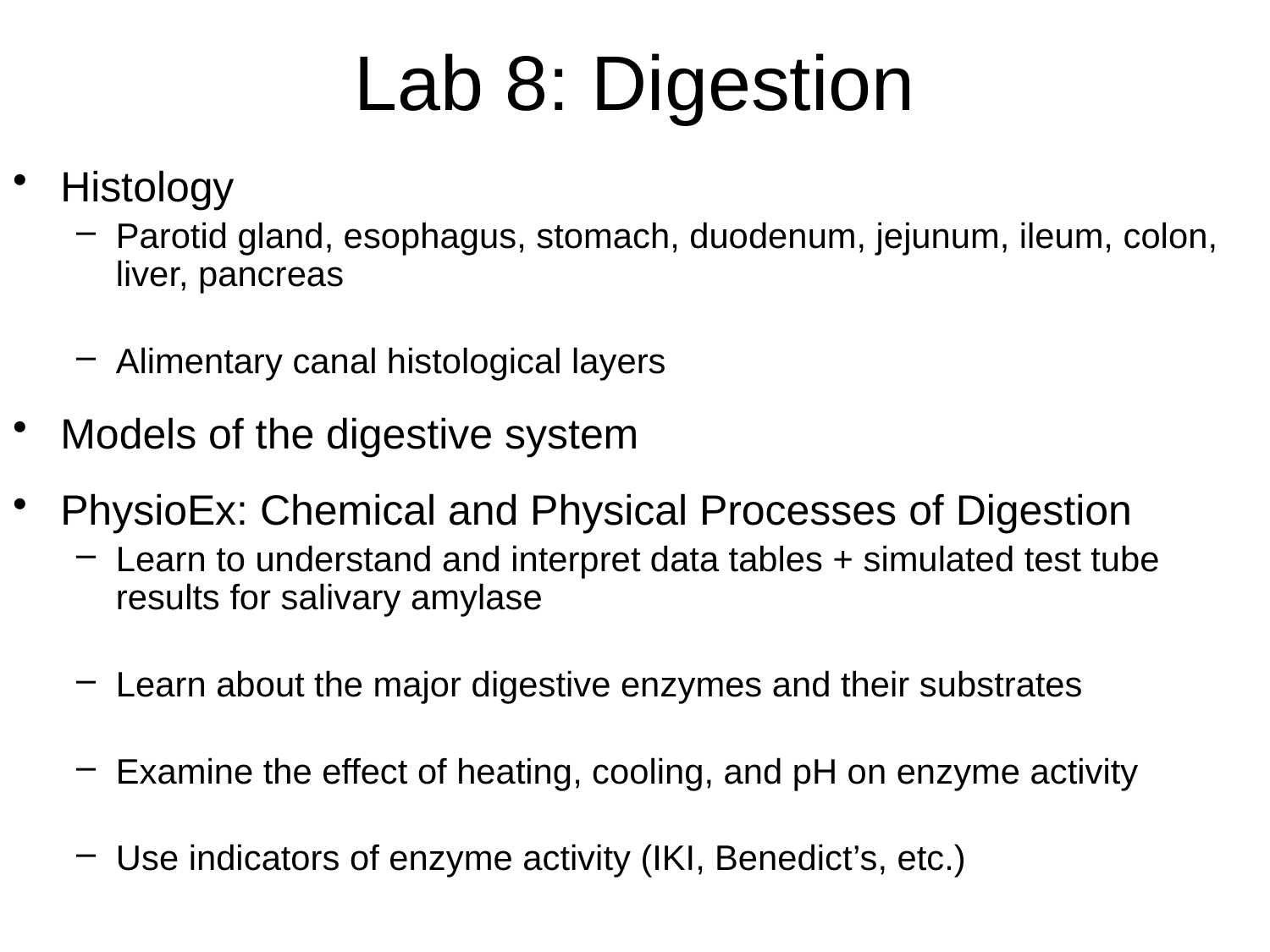

# Lab 8: Digestion
Histology
Parotid gland, esophagus, stomach, duodenum, jejunum, ileum, colon, liver, pancreas

Alimentary canal histological layers

Models of the digestive system

PhysioEx: Chemical and Physical Processes of Digestion
Learn to understand and interpret data tables + simulated test tube results for salivary amylase

Learn about the major digestive enzymes and their substrates

Examine the effect of heating, cooling, and pH on enzyme activity

Use indicators of enzyme activity (IKI, Benedict’s, etc.)